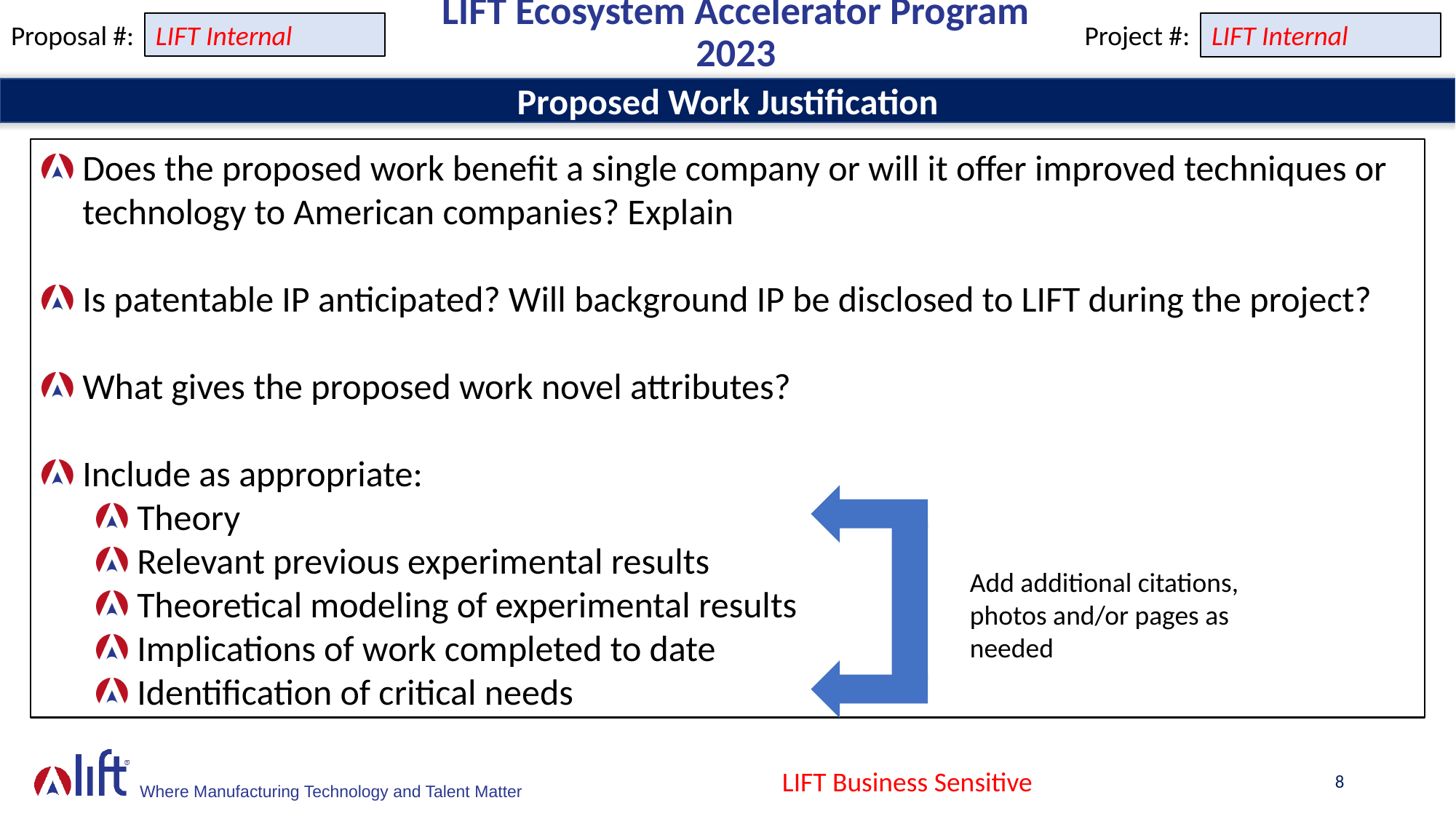

Proposed Work Justification
Does the proposed work benefit a single company or will it offer improved techniques or technology to American companies? Explain

Is patentable IP anticipated? Will background IP be disclosed to LIFT during the project?

What gives the proposed work novel attributes?

Include as appropriate:
Theory
Relevant previous experimental results
Theoretical modeling of experimental results
Implications of work completed to date
Identification of critical needs

Add additional citations, photos and/or pages as needed

LIFT Business Sensitive
8